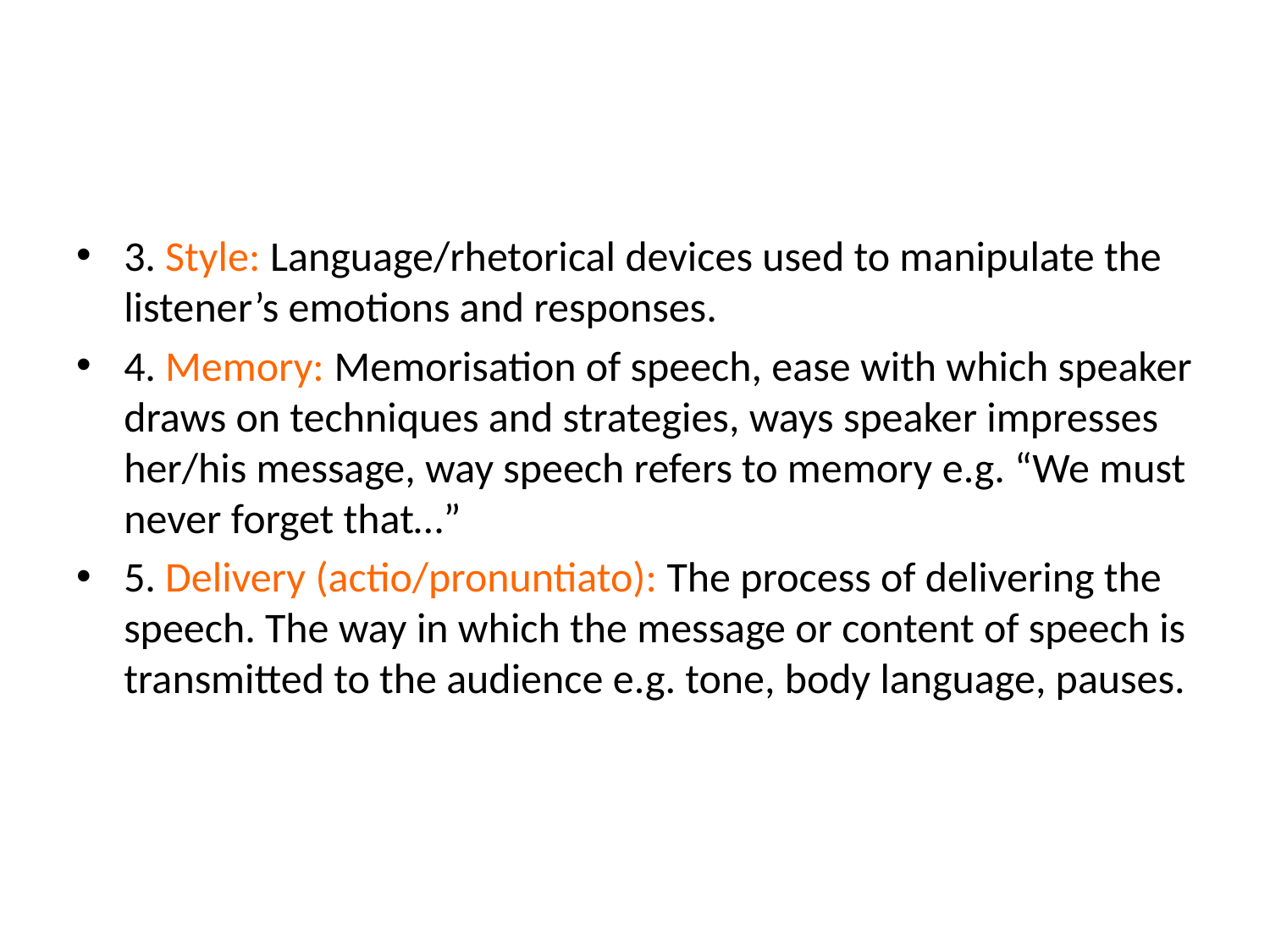

#
3. Style: Language/rhetorical devices used to manipulate the listener’s emotions and responses.
4. Memory: Memorisation of speech, ease with which speaker draws on techniques and strategies, ways speaker impresses her/his message, way speech refers to memory e.g. “We must never forget that…”
5. Delivery (actio/pronuntiato): The process of delivering the speech. The way in which the message or content of speech is transmitted to the audience e.g. tone, body language, pauses.